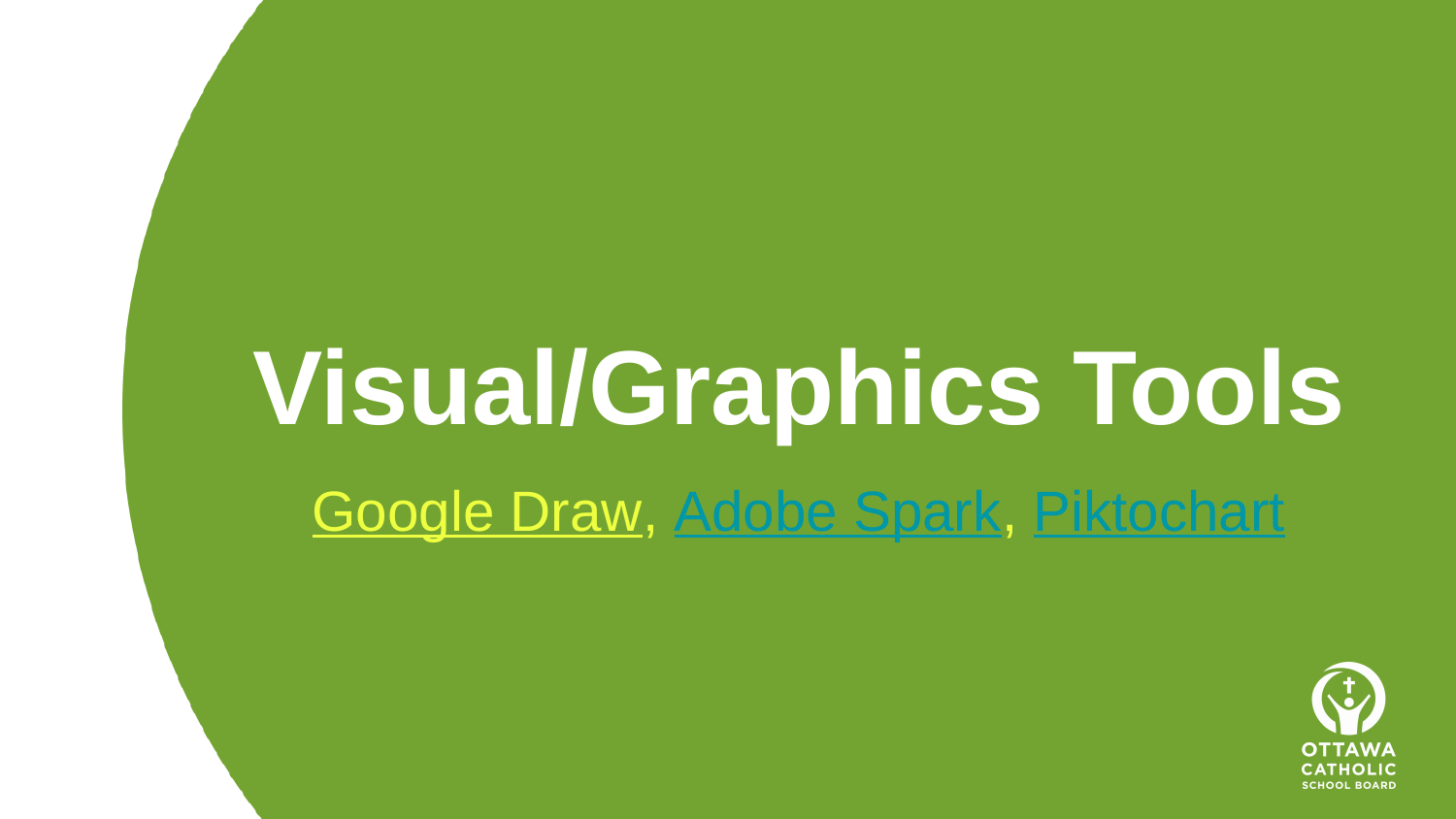

# Visual/Graphics Tools
Google Draw, Adobe Spark, Piktochart